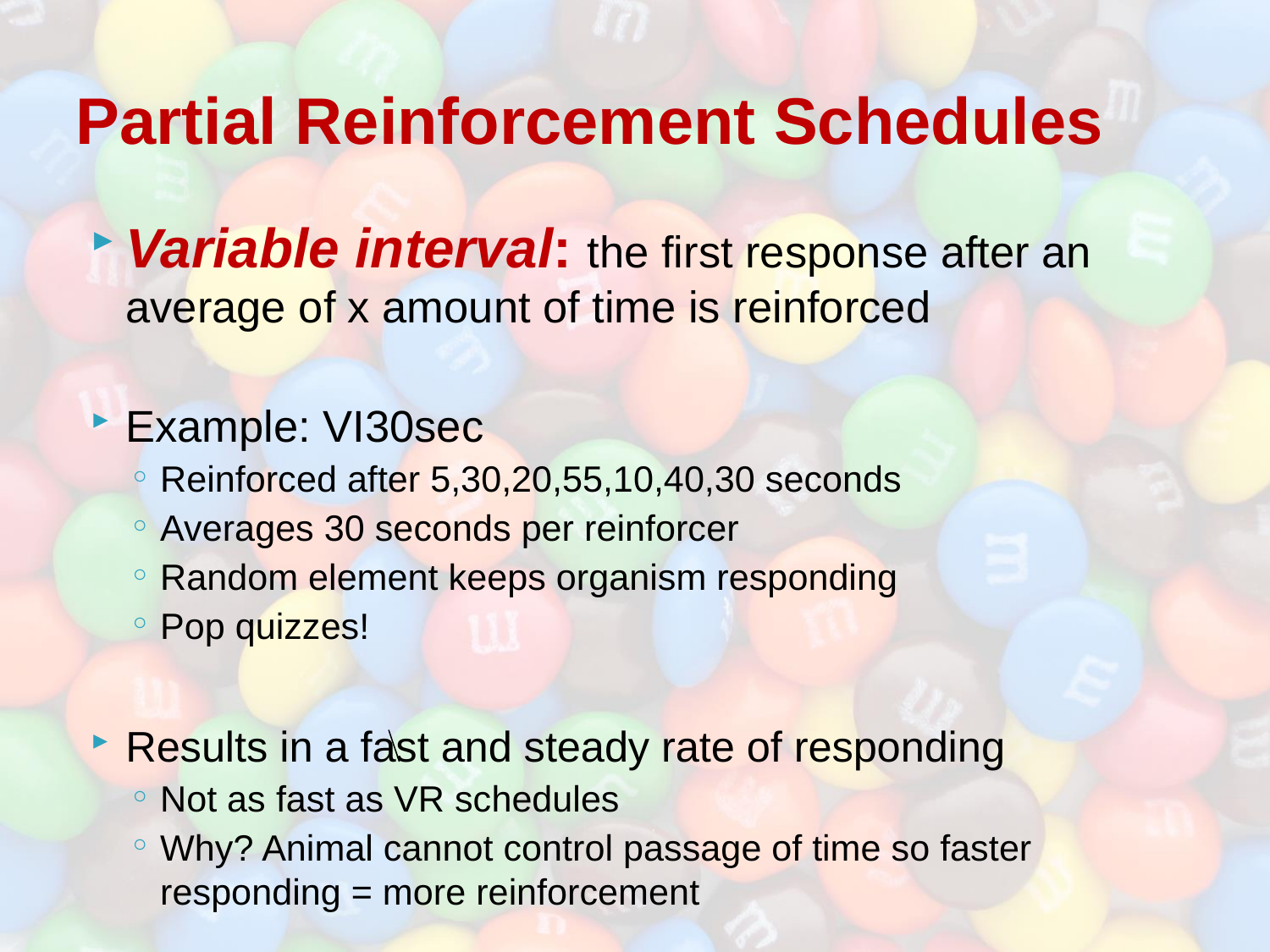

# Partial Reinforcement Schedules
Variable interval: the first response after an average of x amount of time is reinforced

Example: VI30sec
Reinforced after 5,30,20,55,10,40,30 seconds
Averages 30 seconds per reinforcer
Random element keeps organism responding
Pop quizzes!

Results in a fast and steady rate of responding
Not as fast as VR schedules
Why? Animal cannot control passage of time so faster responding = more reinforcement